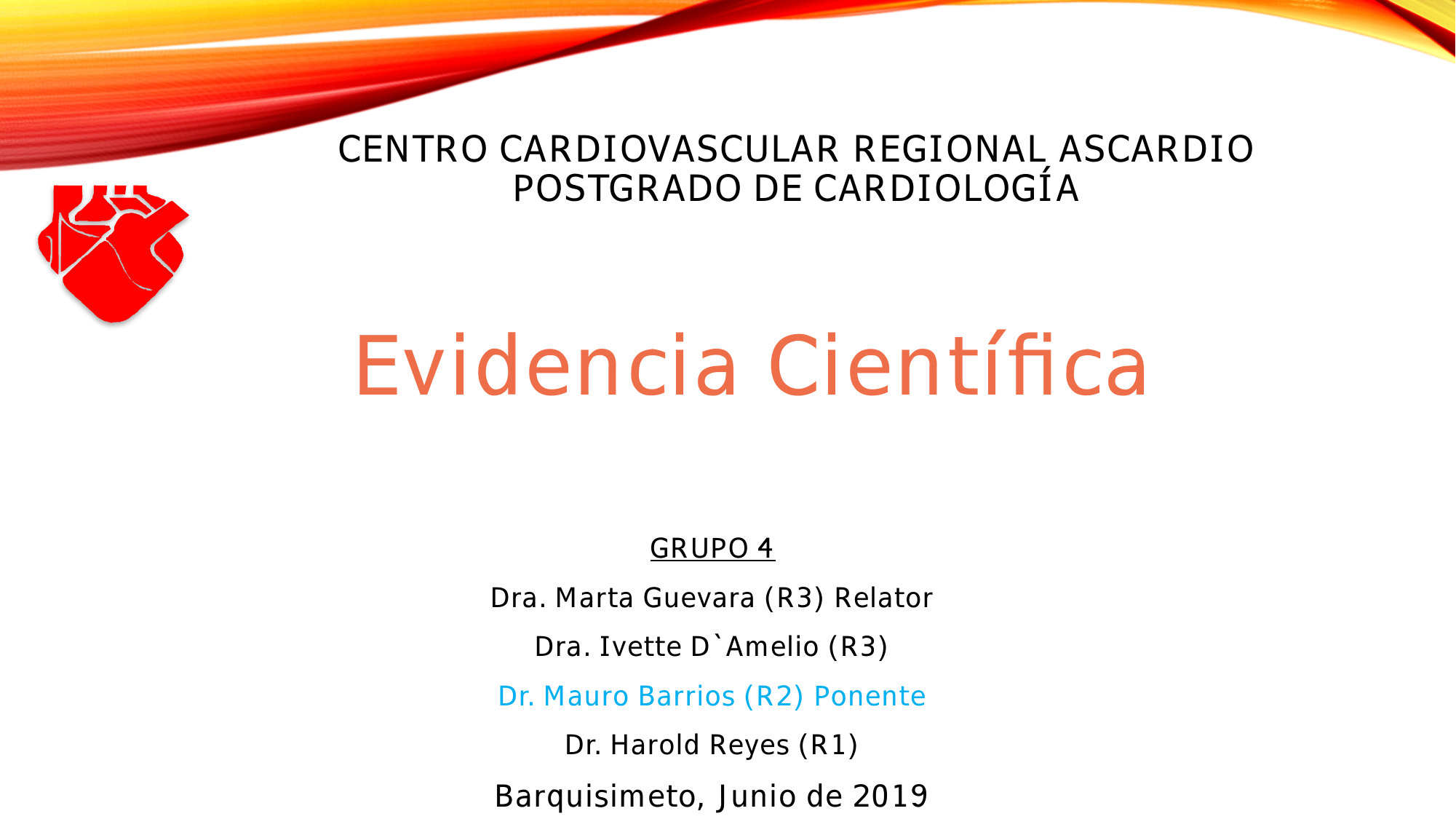

CENTRO CARDIOVASCULAR REGIONAL ASCARDIO
POSTGRADO DE CARDIOLOGÍA

Evidencia Científica
GRUPO 4
Dra. Marta Guevara (R3) Relator
Dra. Ivette D`Amelio (R3)
Dr. Mauro Barrios (R2) Ponente
Dr. Harold Reyes (R1)
Barquisimeto, Junio de 2019